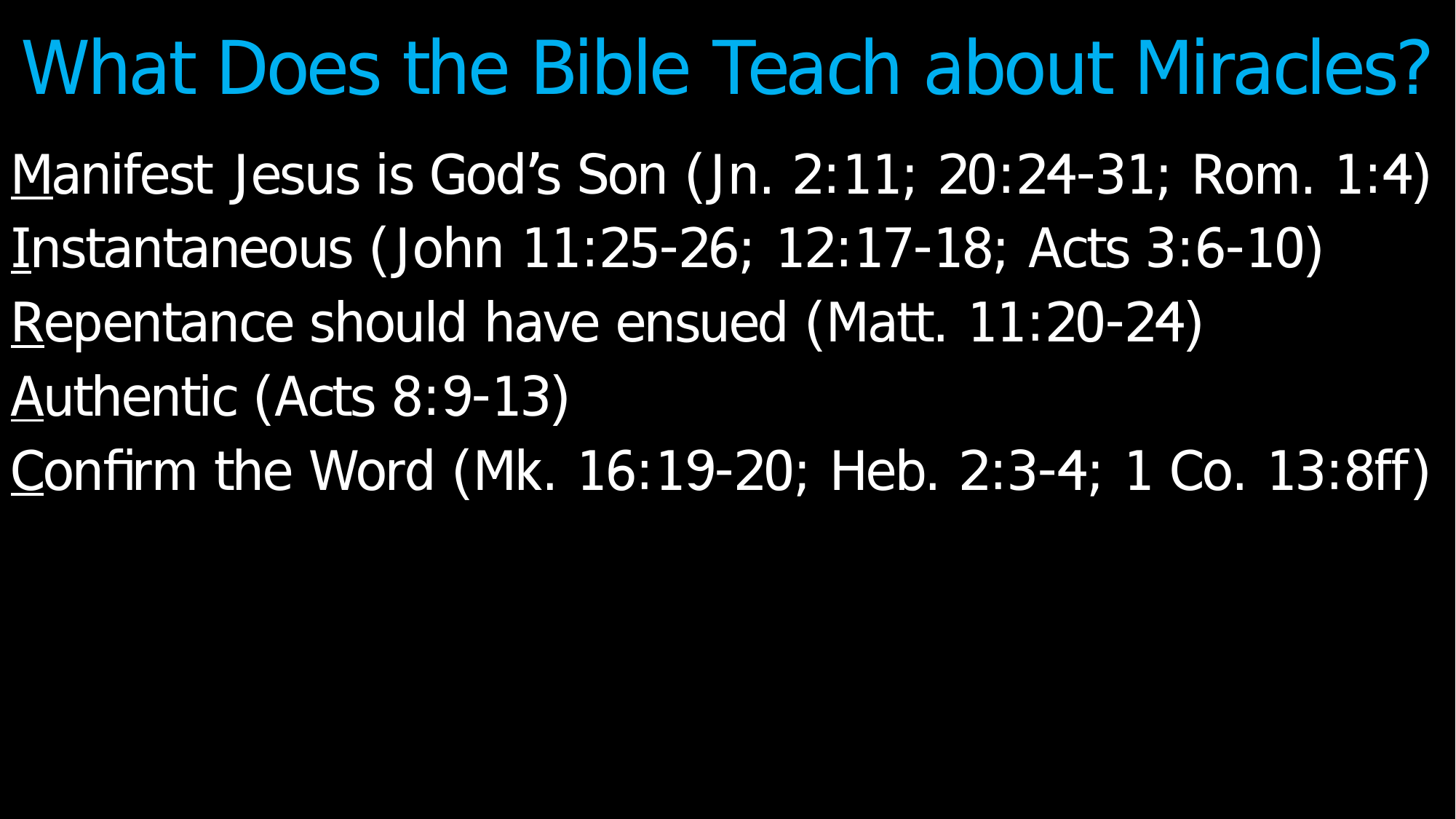

# What Does the Bible Teach about Miracles?
Manifest Jesus is God’s Son (Jn. 2:11; 20:24-31; Rom. 1:4)
Instantaneous (John 11:25-26; 12:17-18; Acts 3:6-10)
Repentance should have ensued (Matt. 11:20-24)
Authentic (Acts 8:9-13)
Confirm the Word (Mk. 16:19-20; Heb. 2:3-4; 1 Co. 13:8ff)